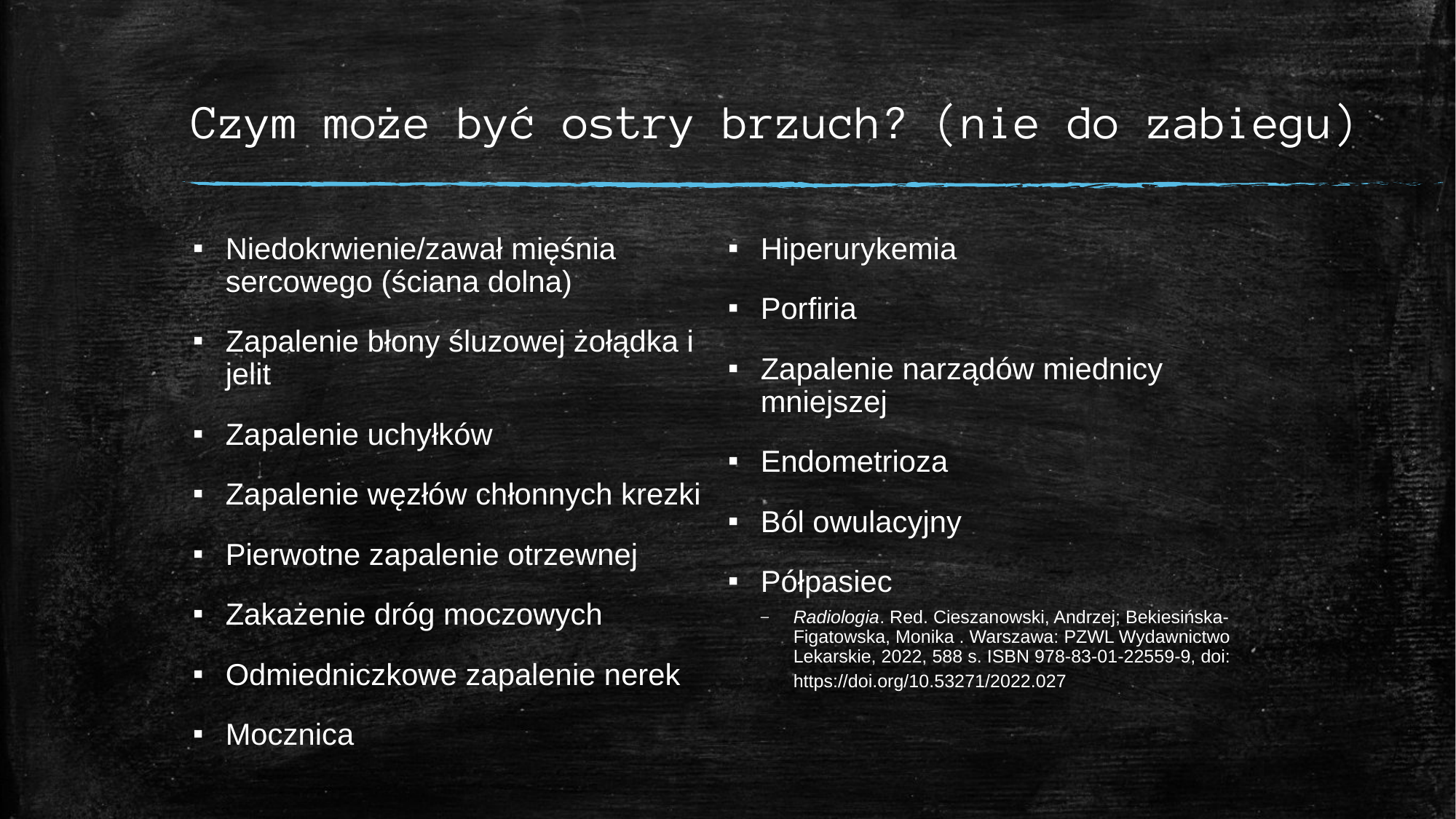

# Czym może być ostry brzuch? (nie do zabiegu)
Niedokrwienie/zawał mięśnia sercowego (ściana dolna)
Zapalenie błony śluzowej żołądka i jelit
Zapalenie uchyłków
Zapalenie węzłów chłonnych krezki
Pierwotne zapalenie otrzewnej
Zakażenie dróg moczowych
Odmiedniczkowe zapalenie nerek
Mocznica
Hiperurykemia
Porfiria
Zapalenie narządów miednicy mniejszej
Endometrioza
Ból owulacyjny
Półpasiec
Radiologia. Red. Cieszanowski, Andrzej; Bekiesińska-Figatowska, Monika . Warszawa: PZWL Wydawnictwo Lekarskie, 2022, 588 s. ISBN 978-83-01-22559-9, doi: https://doi.org/10.53271/2022.027